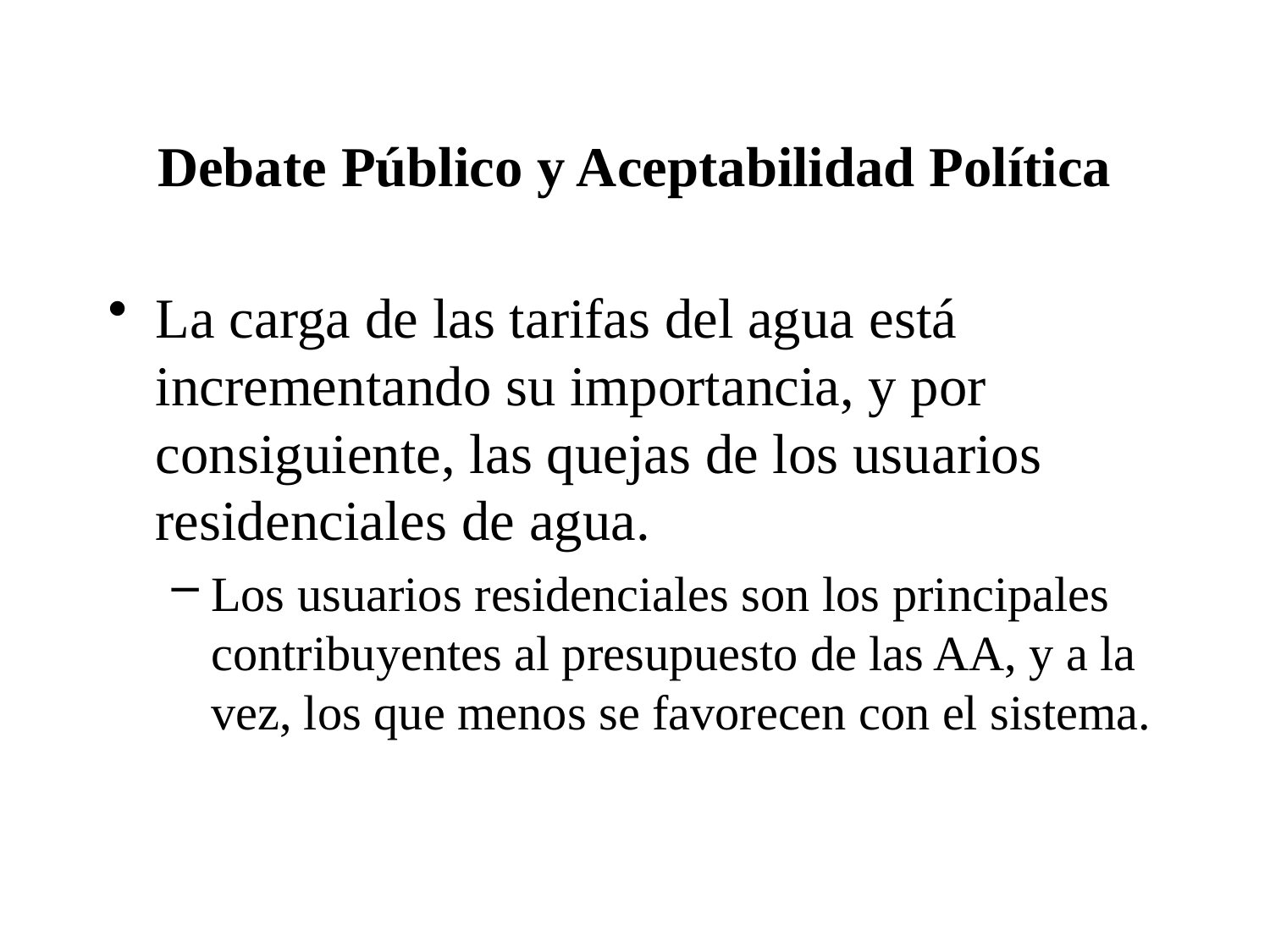

# Debate Público y Aceptabilidad Política
La carga de las tarifas del agua está incrementando su importancia, y por consiguiente, las quejas de los usuarios residenciales de agua.
Los usuarios residenciales son los principales contribuyentes al presupuesto de las AA, y a la vez, los que menos se favorecen con el sistema.